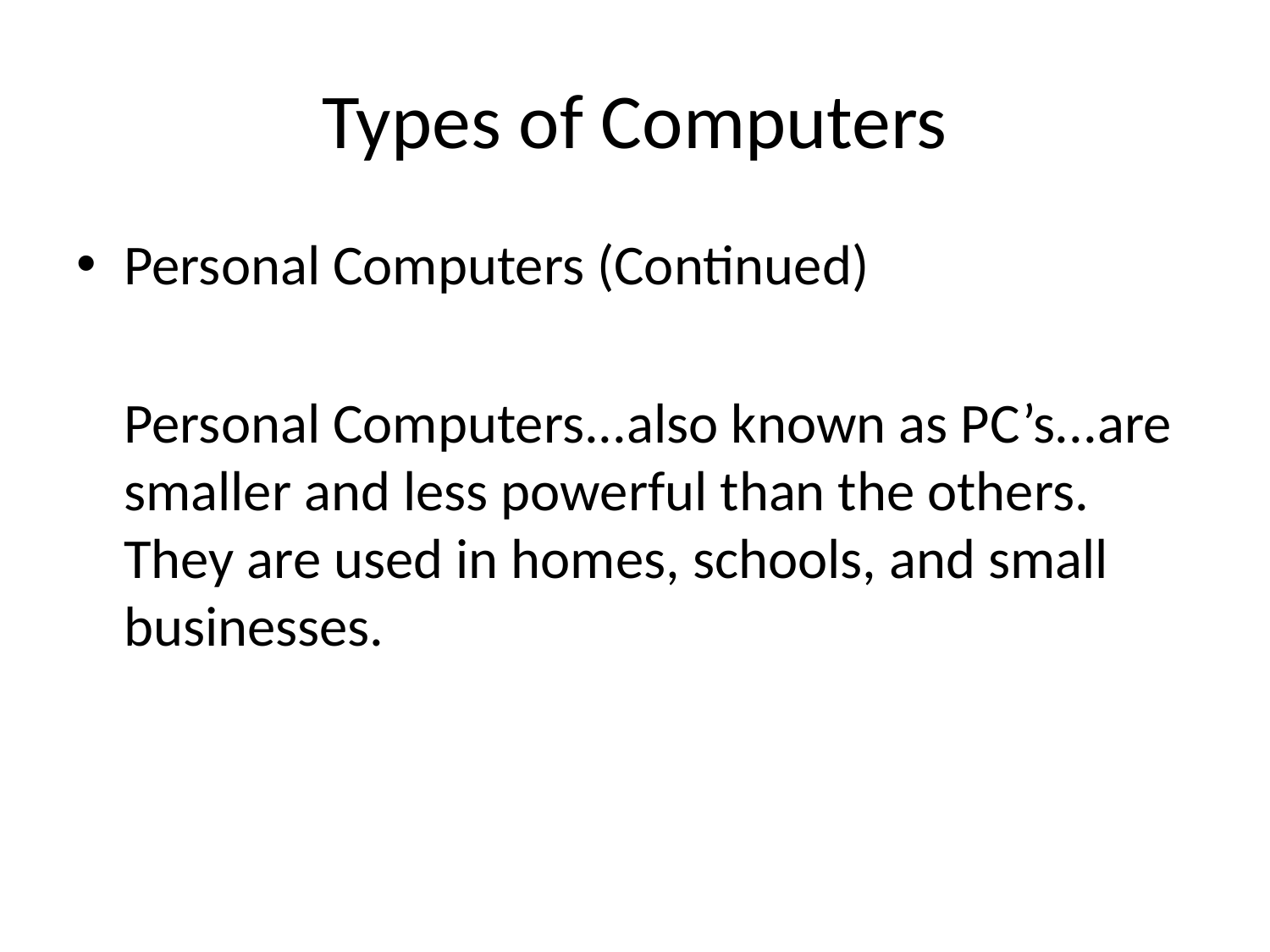

# Types of Computers
Personal Computers (Continued)

	Personal Computers...also known as PC’s...are smaller and less powerful than the others.  They are used in homes, schools, and small businesses.